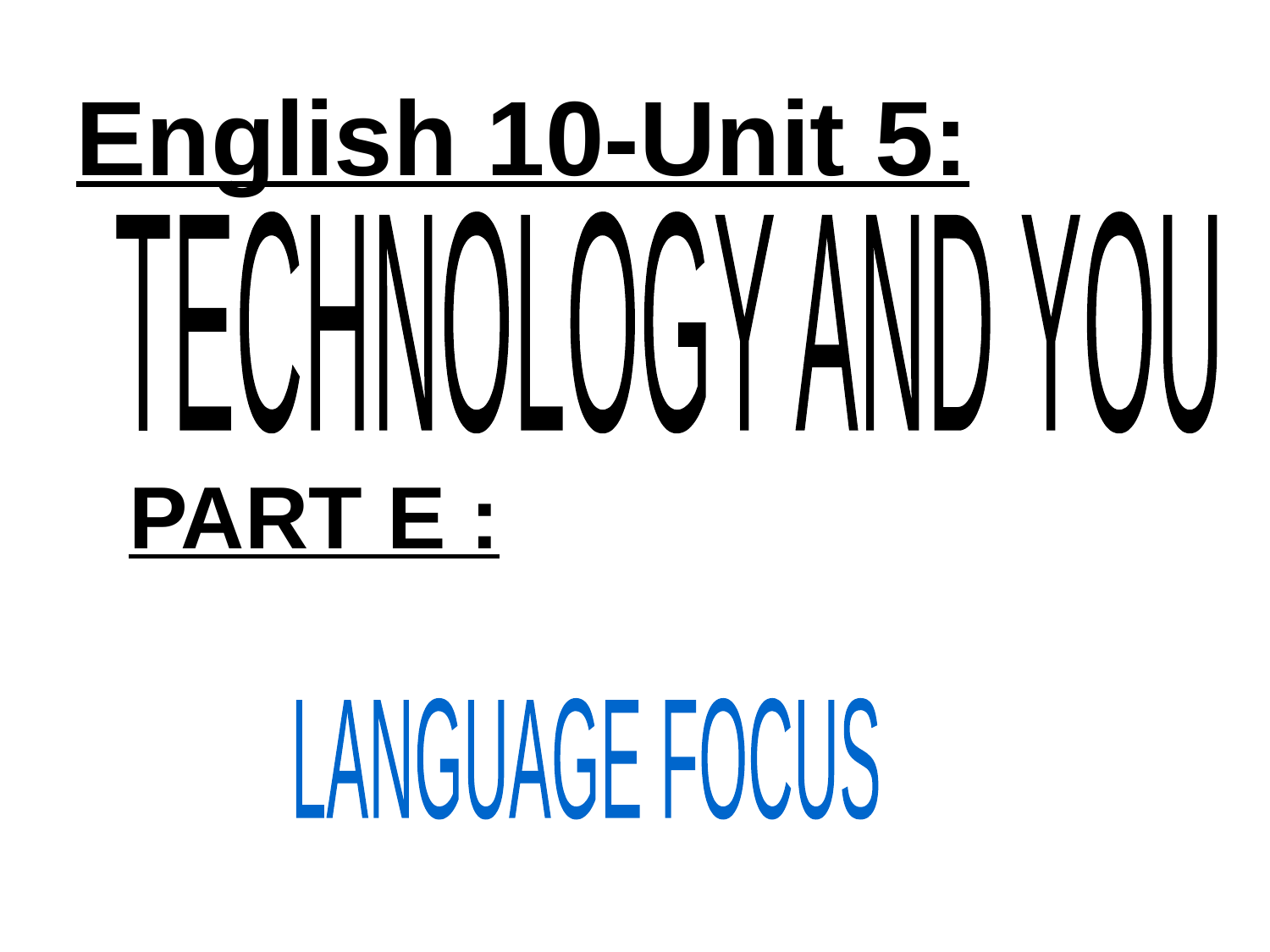

English 10-Unit 5:
TECHNOLOGY AND YOU
PART E :
LANGUAGE FOCUS